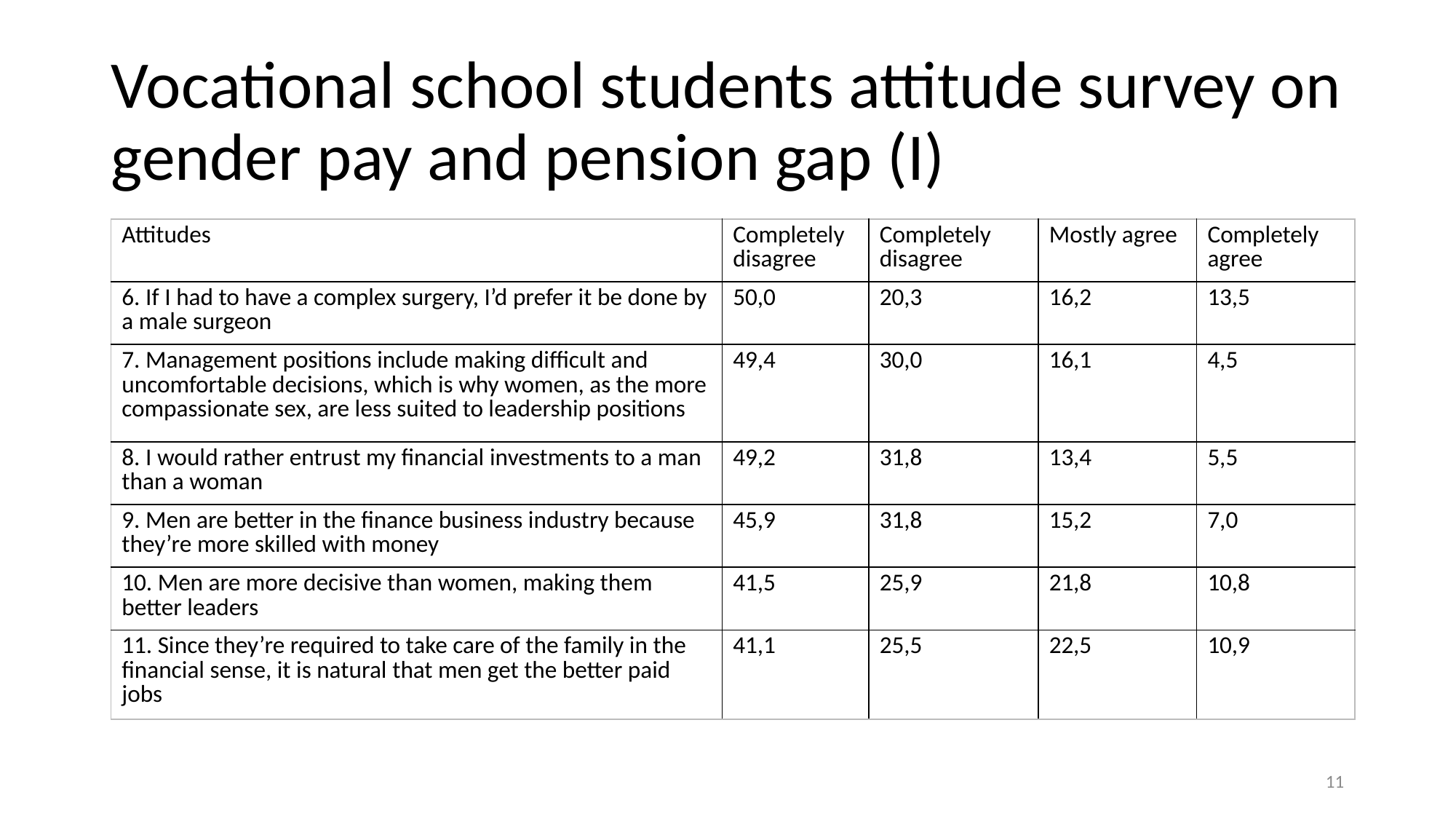

# Vocational school students attitude survey on gender pay and pension gap (I)
| Attitudes | Completely disagree | Completely disagree | Mostly agree | Completely agree |
| --- | --- | --- | --- | --- |
| 6. If I had to have a complex surgery, I’d prefer it be done by a male surgeon | 50,0 | 20,3 | 16,2 | 13,5 |
| 7. Management positions include making difficult and uncomfortable decisions, which is why women, as the more compassionate sex, are less suited to leadership positions | 49,4 | 30,0 | 16,1 | 4,5 |
| 8. I would rather entrust my financial investments to a man than a woman | 49,2 | 31,8 | 13,4 | 5,5 |
| 9. Men are better in the finance business industry because they’re more skilled with money | 45,9 | 31,8 | 15,2 | 7,0 |
| 10. Men are more decisive than women, making them better leaders | 41,5 | 25,9 | 21,8 | 10,8 |
| 11. Since they’re required to take care of the family in the financial sense, it is natural that men get the better paid jobs | 41,1 | 25,5 | 22,5 | 10,9 |
11